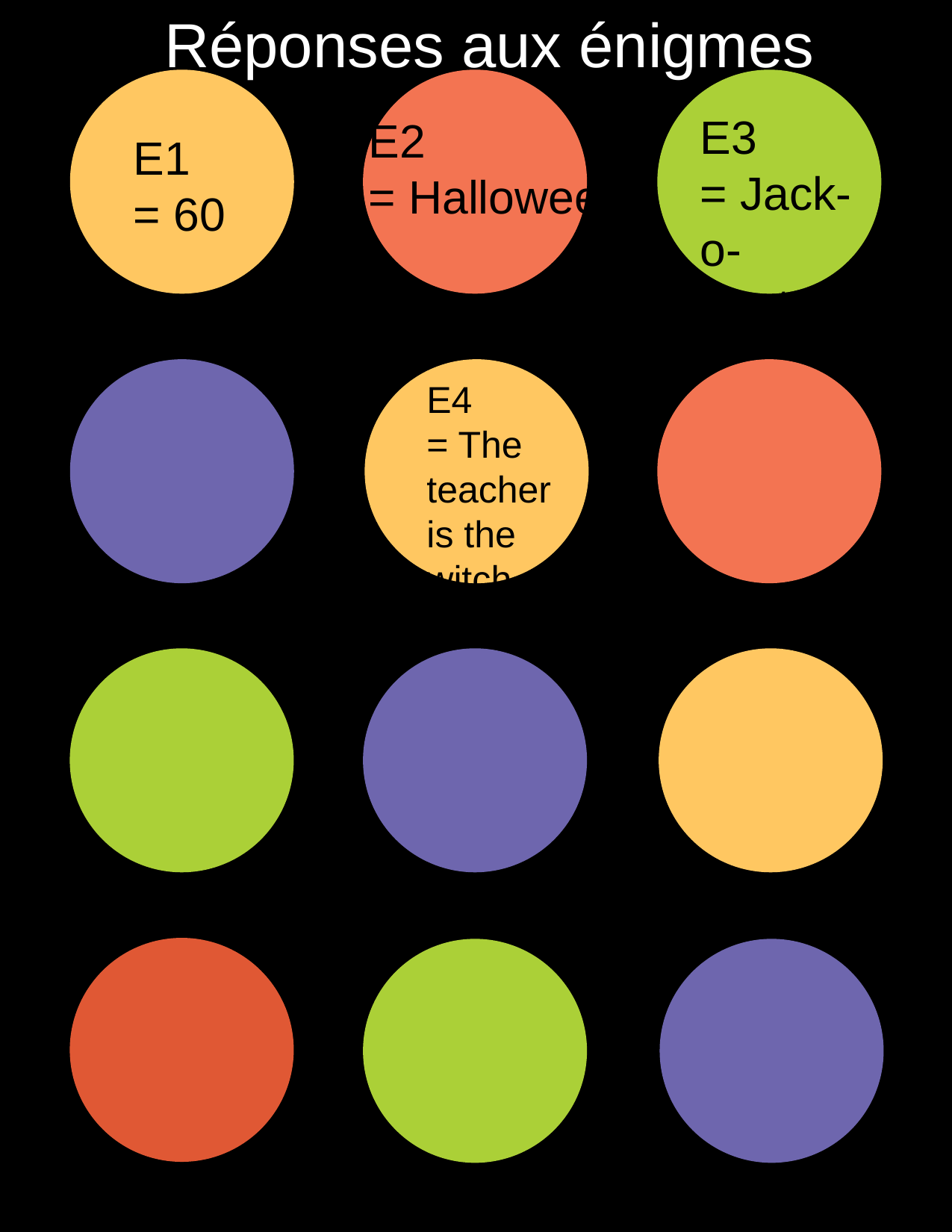

Réponses aux énigmes
E3
= Jack-o-Lantern
E2
= Halloween
E1
= 60
E4
= The teacher is the witch.